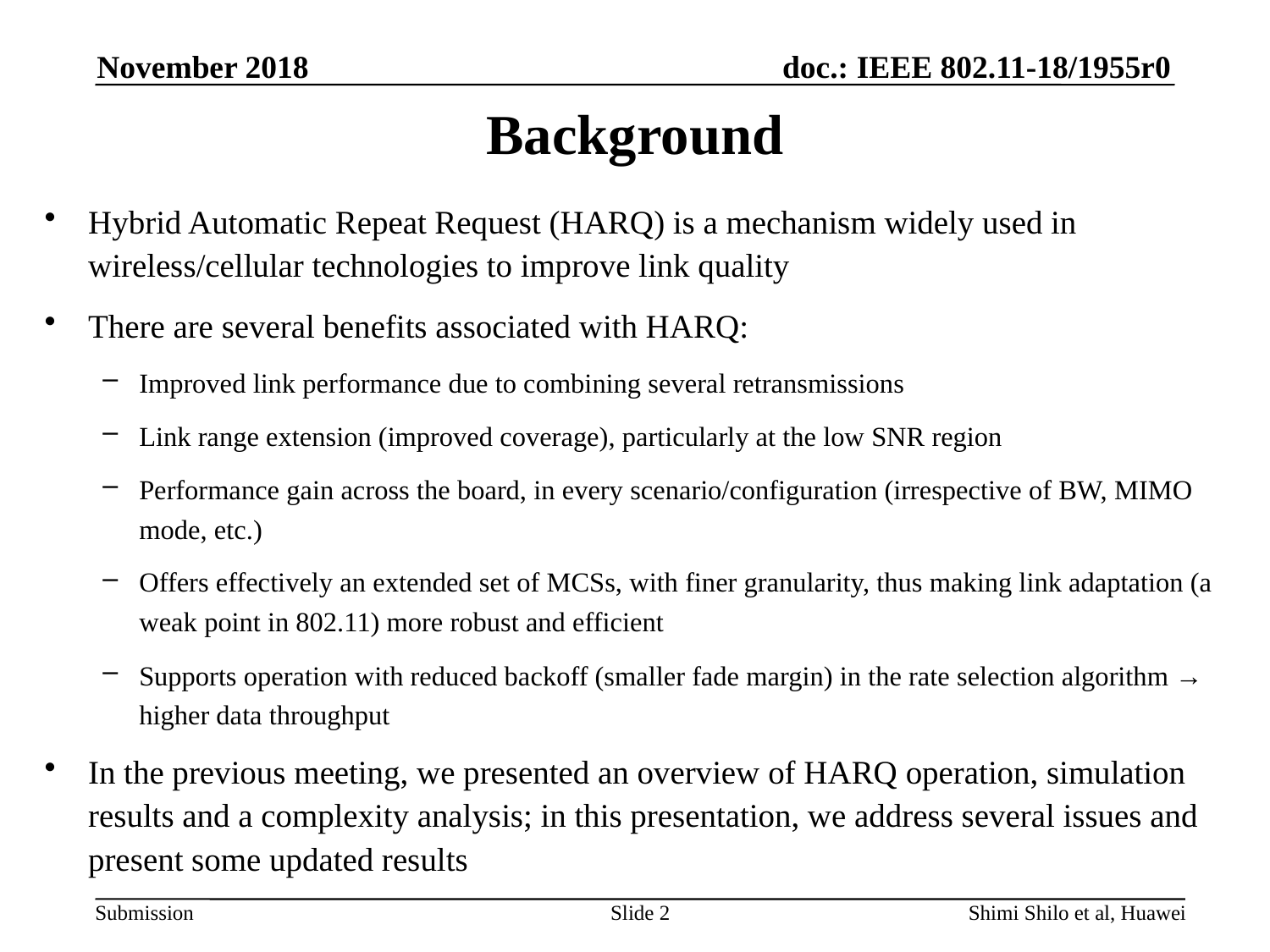

November 2018
# Background
Hybrid Automatic Repeat Request (HARQ) is a mechanism widely used in wireless/cellular technologies to improve link quality
There are several benefits associated with HARQ:
Improved link performance due to combining several retransmissions
Link range extension (improved coverage), particularly at the low SNR region
Performance gain across the board, in every scenario/configuration (irrespective of BW, MIMO mode, etc.)
Offers effectively an extended set of MCSs, with finer granularity, thus making link adaptation (a weak point in 802.11) more robust and efficient
Supports operation with reduced backoff (smaller fade margin) in the rate selection algorithm → higher data throughput
In the previous meeting, we presented an overview of HARQ operation, simulation results and a complexity analysis; in this presentation, we address several issues and present some updated results
Slide 2
Shimi Shilo et al, Huawei